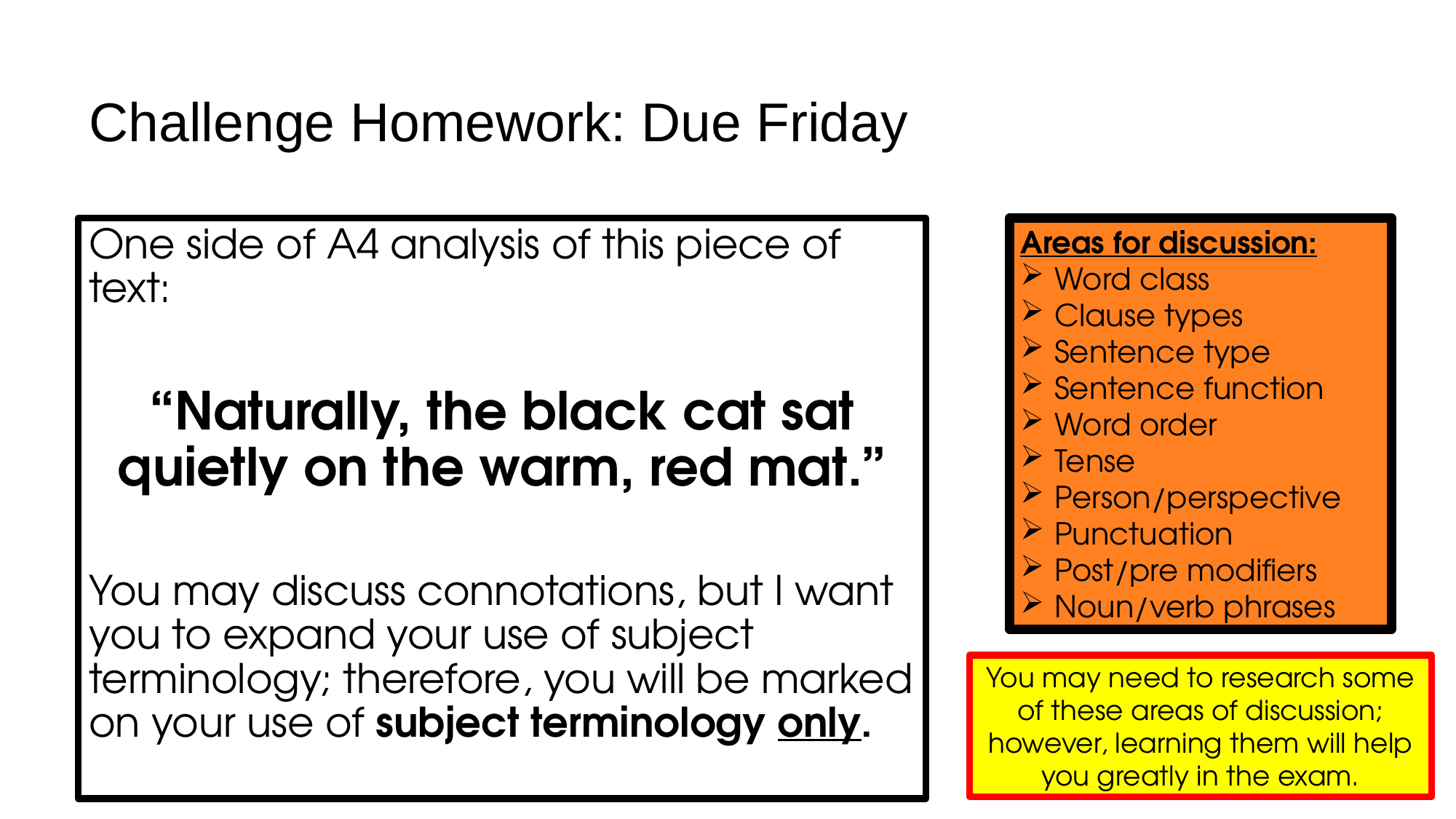

# Challenge Homework: Due Friday
One side of A4 analysis of this piece of text:

“Naturally, the black cat sat quietly on the warm, red mat.”

You may discuss connotations, but I want you to expand your use of subject terminology; therefore, you will be marked on your use of subject terminology only.
Areas for discussion:
Word class
Clause types
Sentence type
Sentence function
Word order
Tense
Person/perspective
Punctuation
Post/pre modifiers
Noun/verb phrases
You may need to research some of these areas of discussion; however, learning them will help you greatly in the exam.